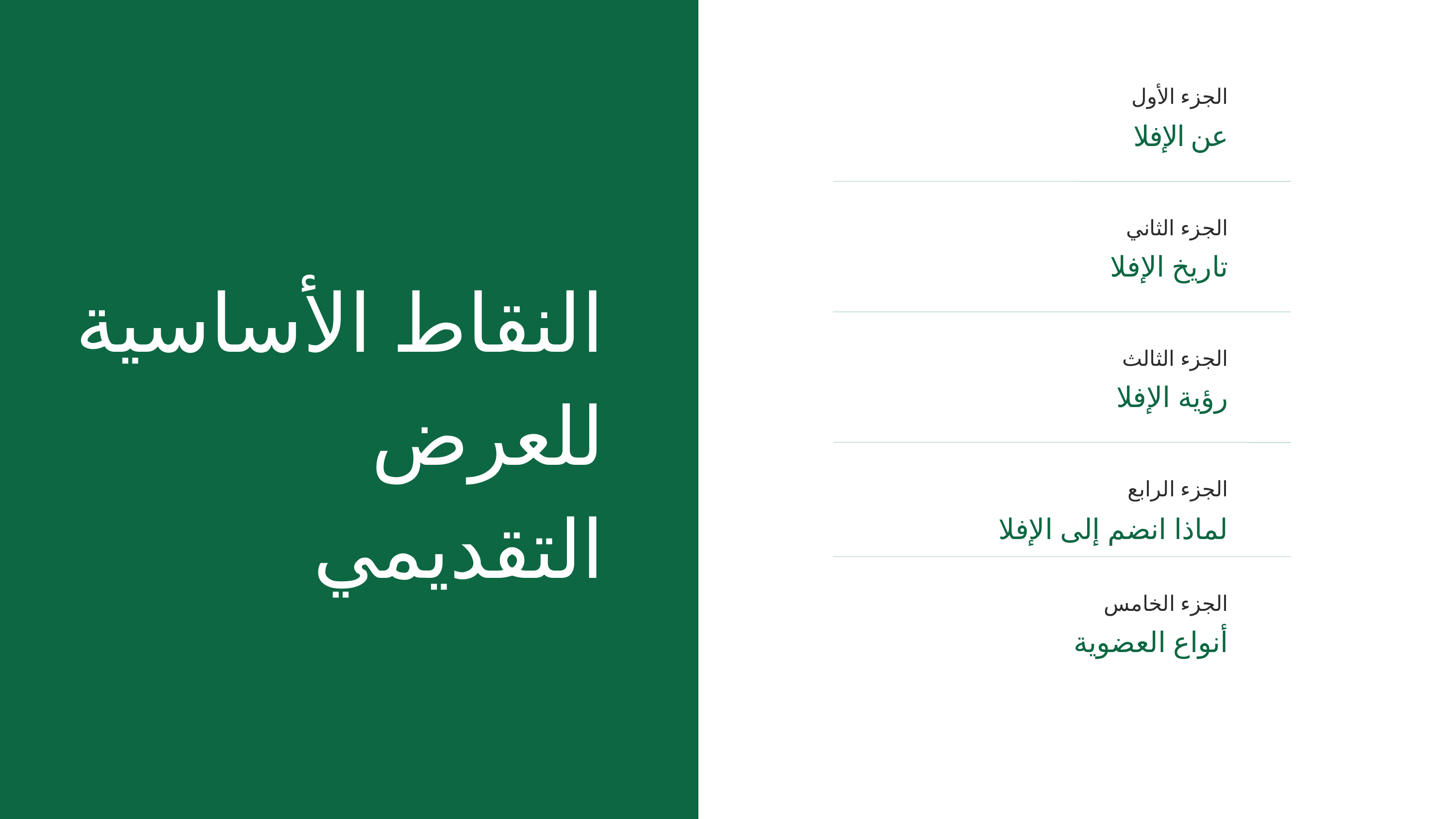

الجزء الأول
عن الإفلا

الجزء الثاني
تاريخ الإفلا
النقاط الأساسية للعرض التقديمي

الجزء الثالث
رؤية الإفلا

الجزء الرابع
لماذا انضم إلى الإفلا

الجزء الخامس
أنواع العضوية